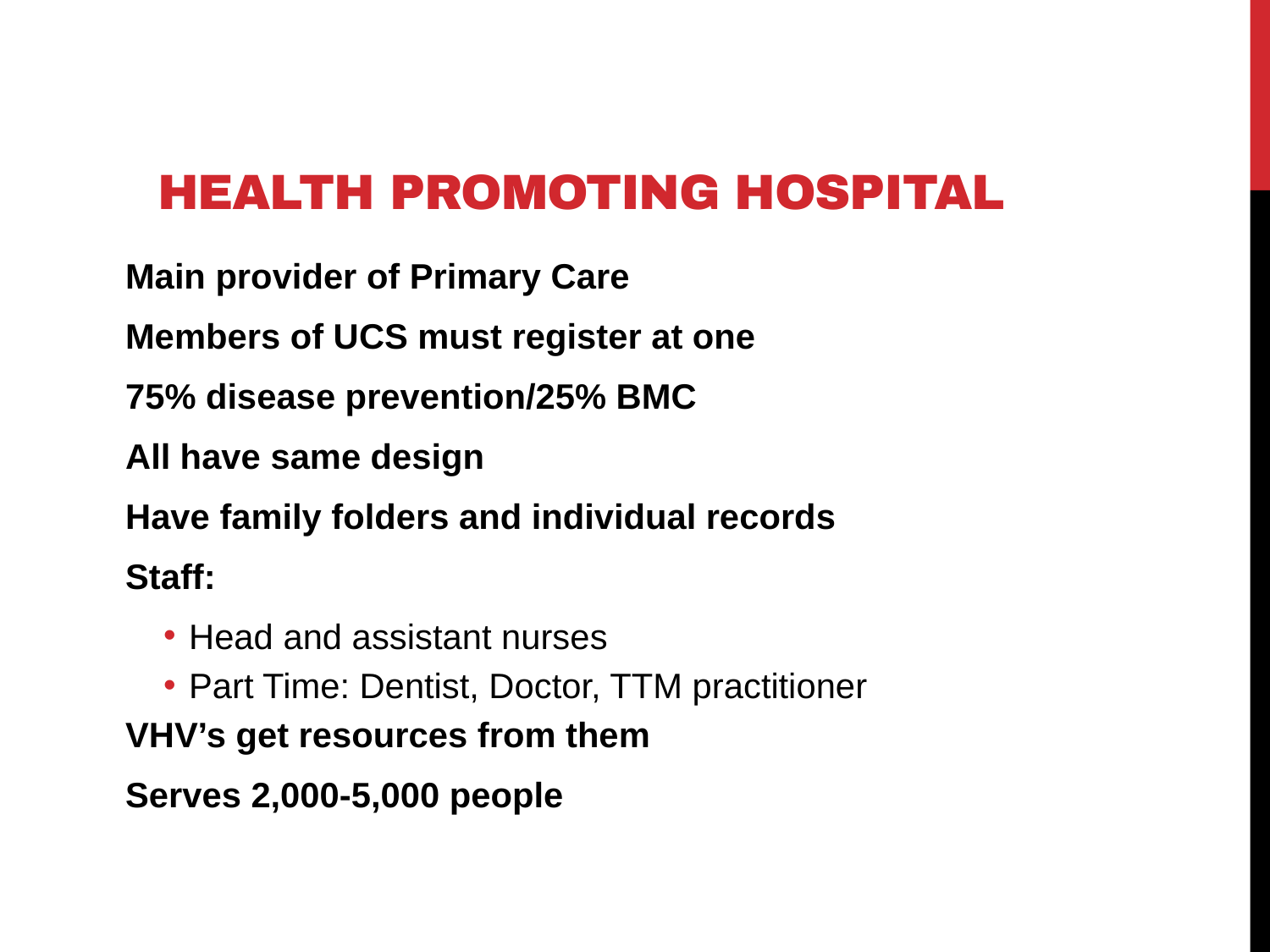

# Health Promoting Hospital
Main provider of Primary Care
Members of UCS must register at one
75% disease prevention/25% BMC
All have same design
Have family folders and individual records
Staff:
Head and assistant nurses
Part Time: Dentist, Doctor, TTM practitioner
VHV’s get resources from them
Serves 2,000-5,000 people